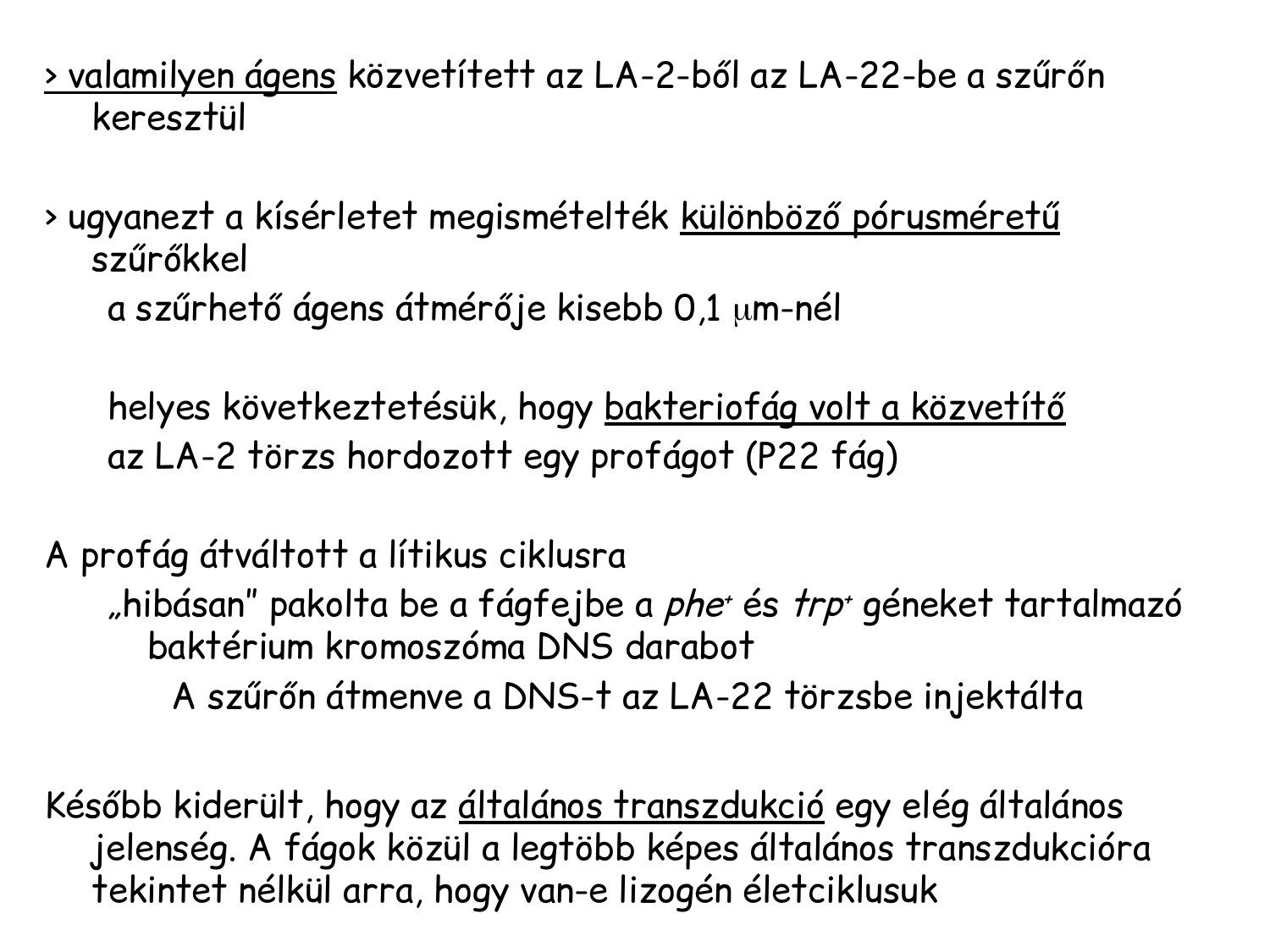

> valamilyen ágens közvetített az LA-2-ből az LA-22-be a szűrőn keresztül

> ugyanezt a kísérletet megismételték különböző pórusméretű szűrőkkel
a szűrhető ágens átmérője kisebb 0,1 μm-nél

helyes következtetésük, hogy bakteriofág volt a közvetítő
az LA-2 törzs hordozott egy profágot (P22 fág)

A profág átváltott a lítikus ciklusra
„hibásan” pakolta be a fágfejbe a phe+ és trp+ géneket tartalmazó baktérium kromoszóma DNS darabot
A szűrőn átmenve a DNS-t az LA-22 törzsbe injektálta

Később kiderült, hogy az általános transzdukció egy elég általános jelenség. A fágok közül a legtöbb képes általános transzdukcióra tekintet nélkül arra, hogy van-e lizogén életciklusuk